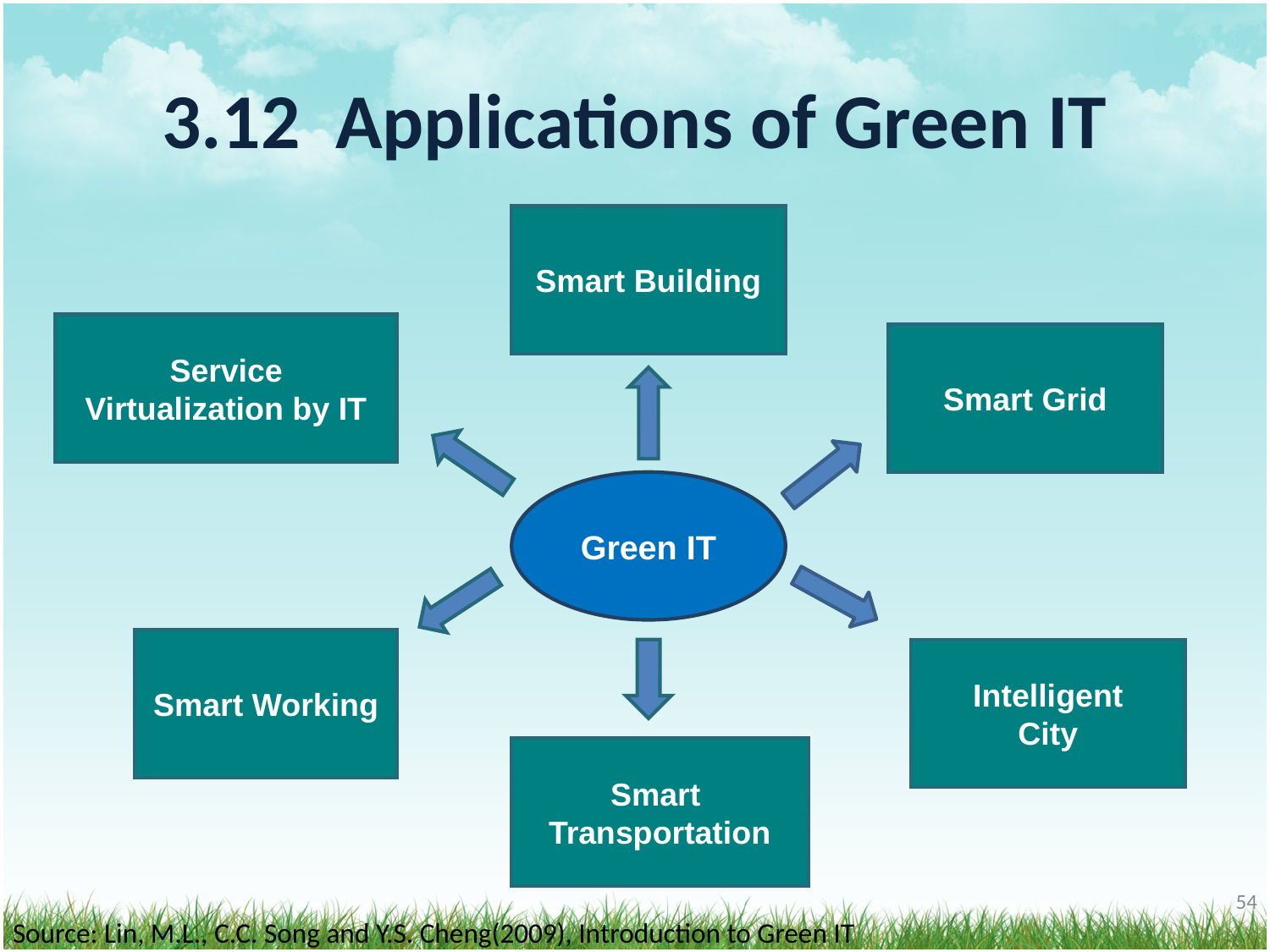

# 3.12  Applications of Green IT
Smart Building
Service Virtualization by IT
Smart Grid

Green IT

Smart Working

Intelligent
City

Smart  Transportation
54
Source: Lin, M.L., C.C. Song and Y.S. Cheng(2009), Introduction to Green IT